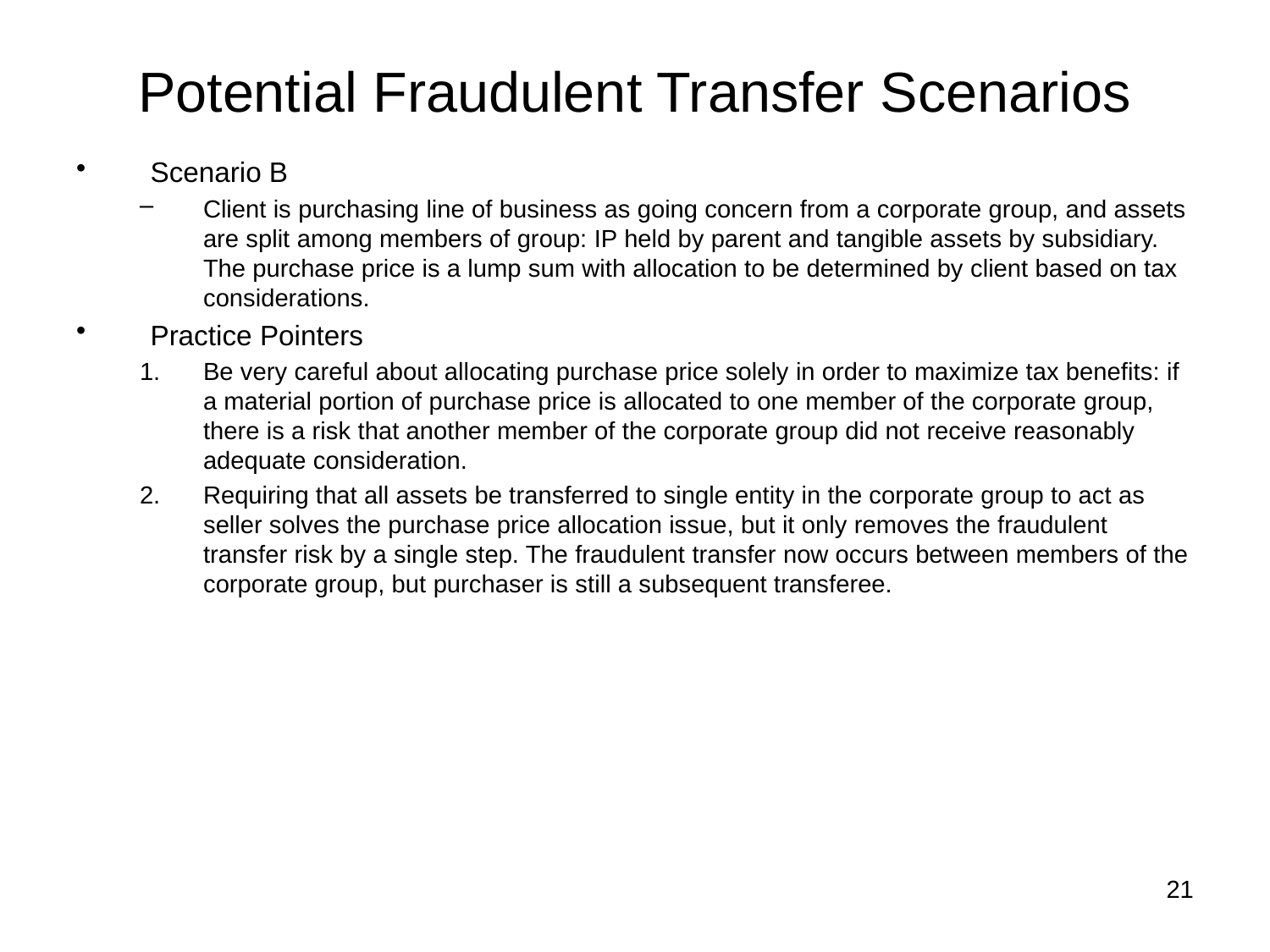

# Potential Fraudulent Transfer Scenarios
Scenario B
Client is purchasing line of business as going concern from a corporate group, and assets are split among members of group: IP held by parent and tangible assets by subsidiary. The purchase price is a lump sum with allocation to be determined by client based on tax considerations.
Practice Pointers
Be very careful about allocating purchase price solely in order to maximize tax benefits: if  a material portion of purchase price is allocated to one member of the corporate group, there is a risk that another member of the corporate group did not receive reasonably adequate consideration.
Requiring that all assets be transferred to single entity in the corporate group to act as seller solves the purchase price allocation issue, but it only removes the fraudulent transfer risk by a single step. The fraudulent transfer now occurs between members of the corporate group, but purchaser is still a subsequent transferee.

21